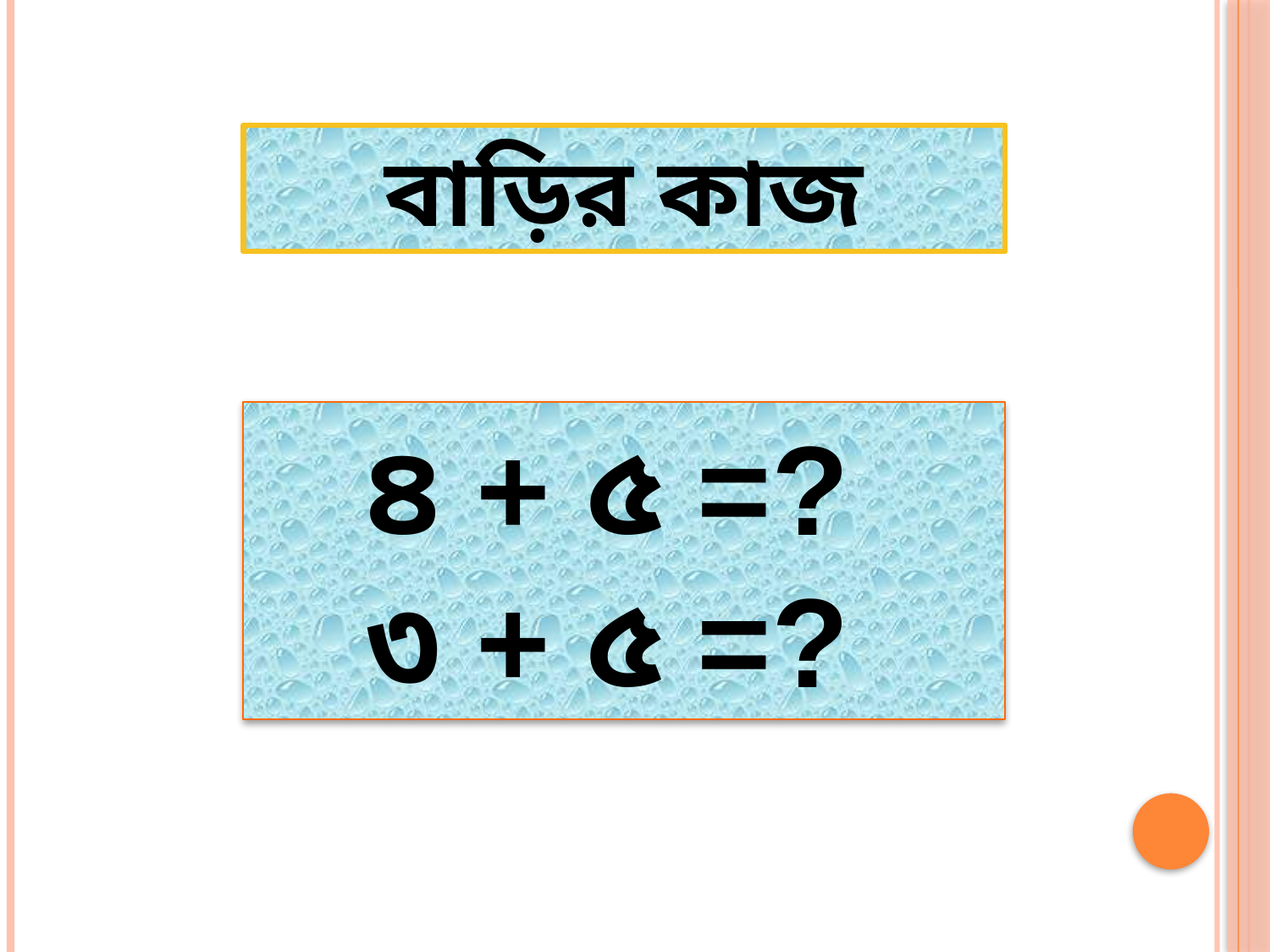

বাড়ির কাজ
৪ + ৫ =?
৩ + ৫ =?